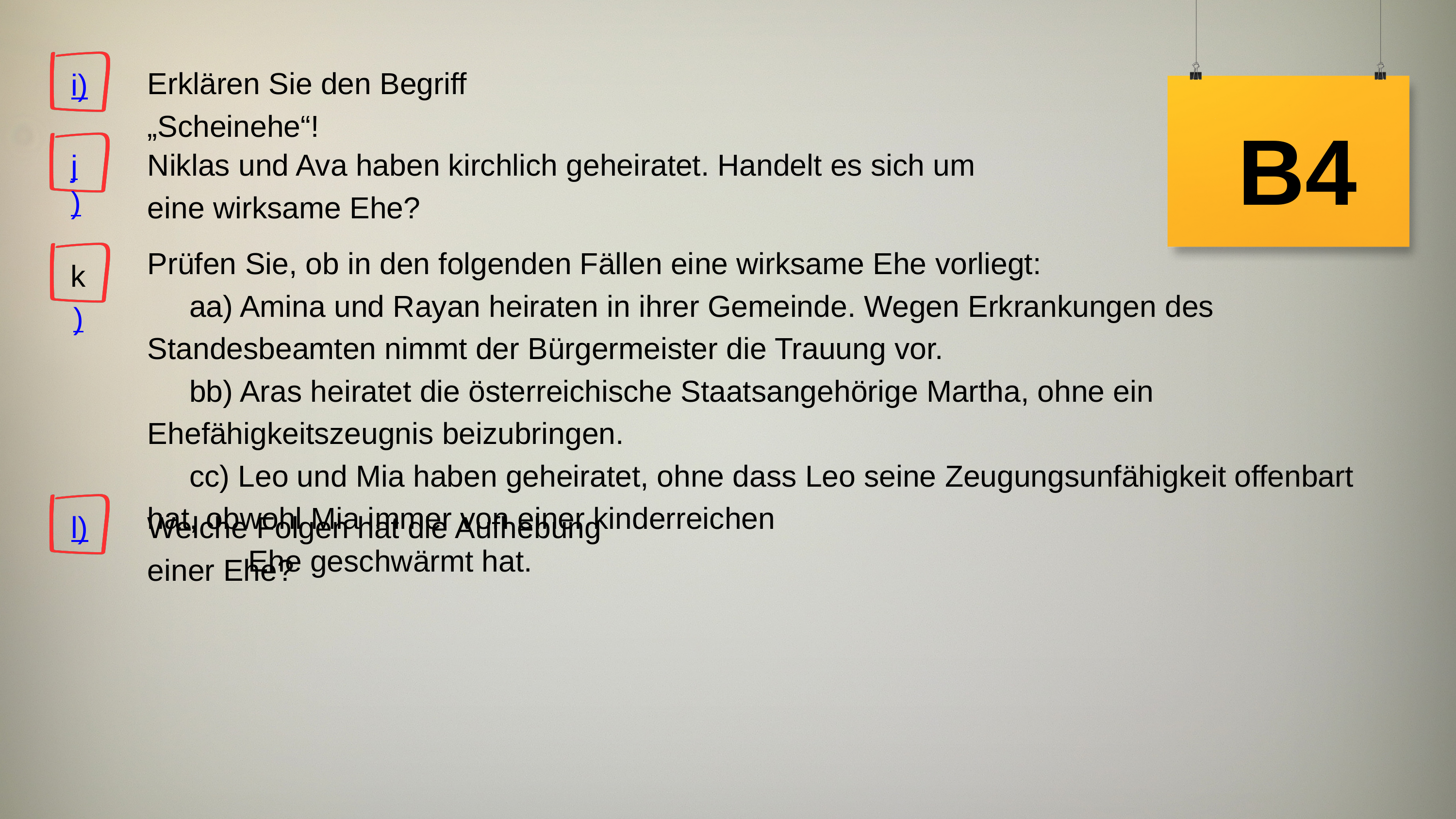

Erklären Sie den Begriff „Scheinehe“!
i)
B4

Niklas und Ava haben kirchlich geheiratet. Handelt es sich um eine wirksame Ehe?
j)
Prüfen Sie, ob in den folgenden Fällen eine wirksame Ehe vorliegt:
     aa) Amina und Rayan heiraten in ihrer Gemeinde. Wegen Erkrankungen des Standesbeamten nimmt der Bürgermeister die Trauung vor.
     bb) Aras heiratet die österreichische Staatsangehörige Martha, ohne ein Ehefähigkeitszeugnis beizubringen.
     cc) Leo und Mia haben geheiratet, ohne dass Leo seine Zeugungsunfähigkeit offenbart hat, obwohl Mia immer von einer kinderreichen
            Ehe geschwärmt hat.

k)

l)
Welche Folgen hat die Aufhebung einer Ehe?